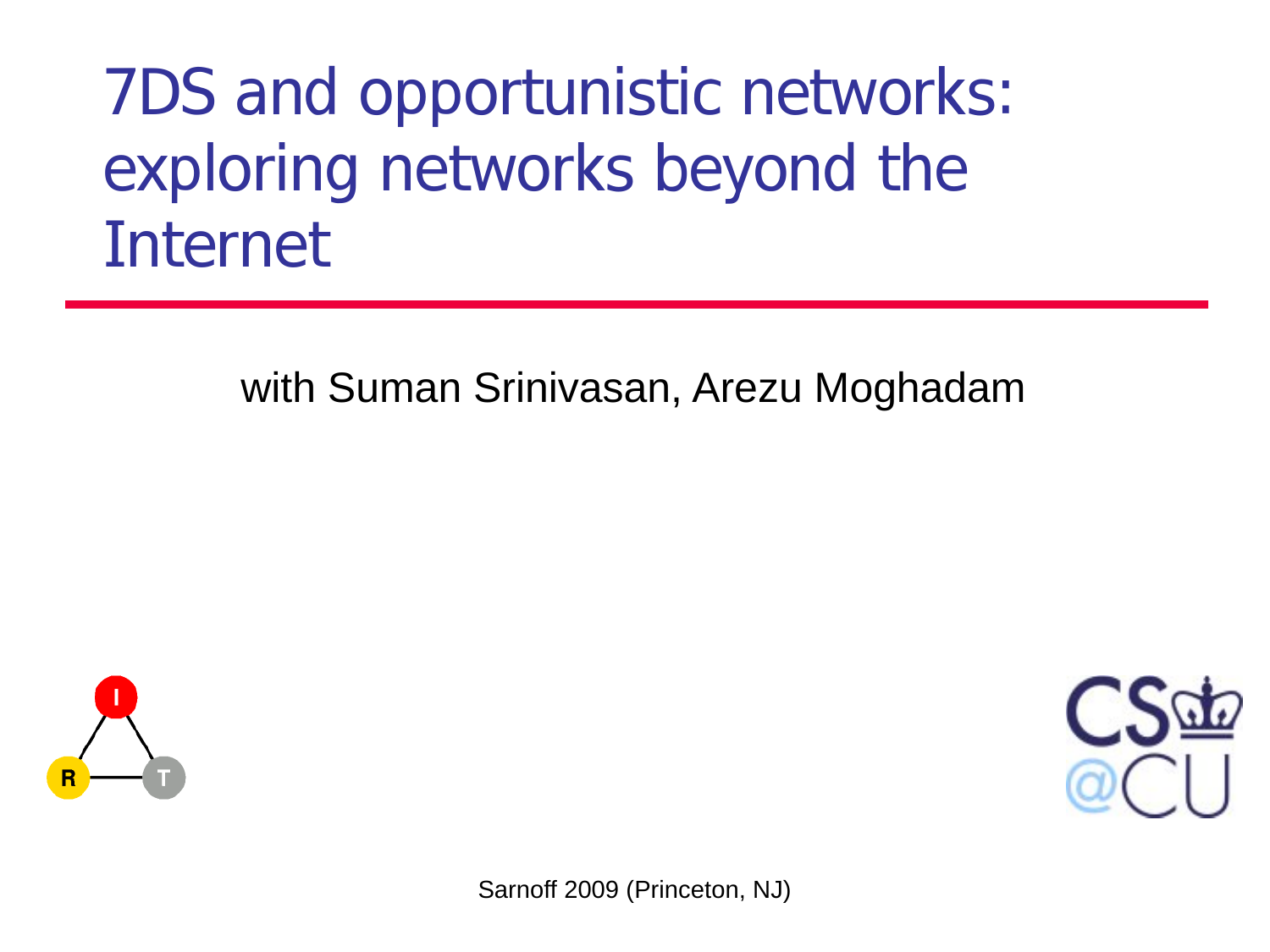

# 7DS and opportunistic networks: exploring networks beyond the Internet
with Suman Srinivasan, Arezu Moghadam
Sarnoff 2009 (Princeton, NJ)